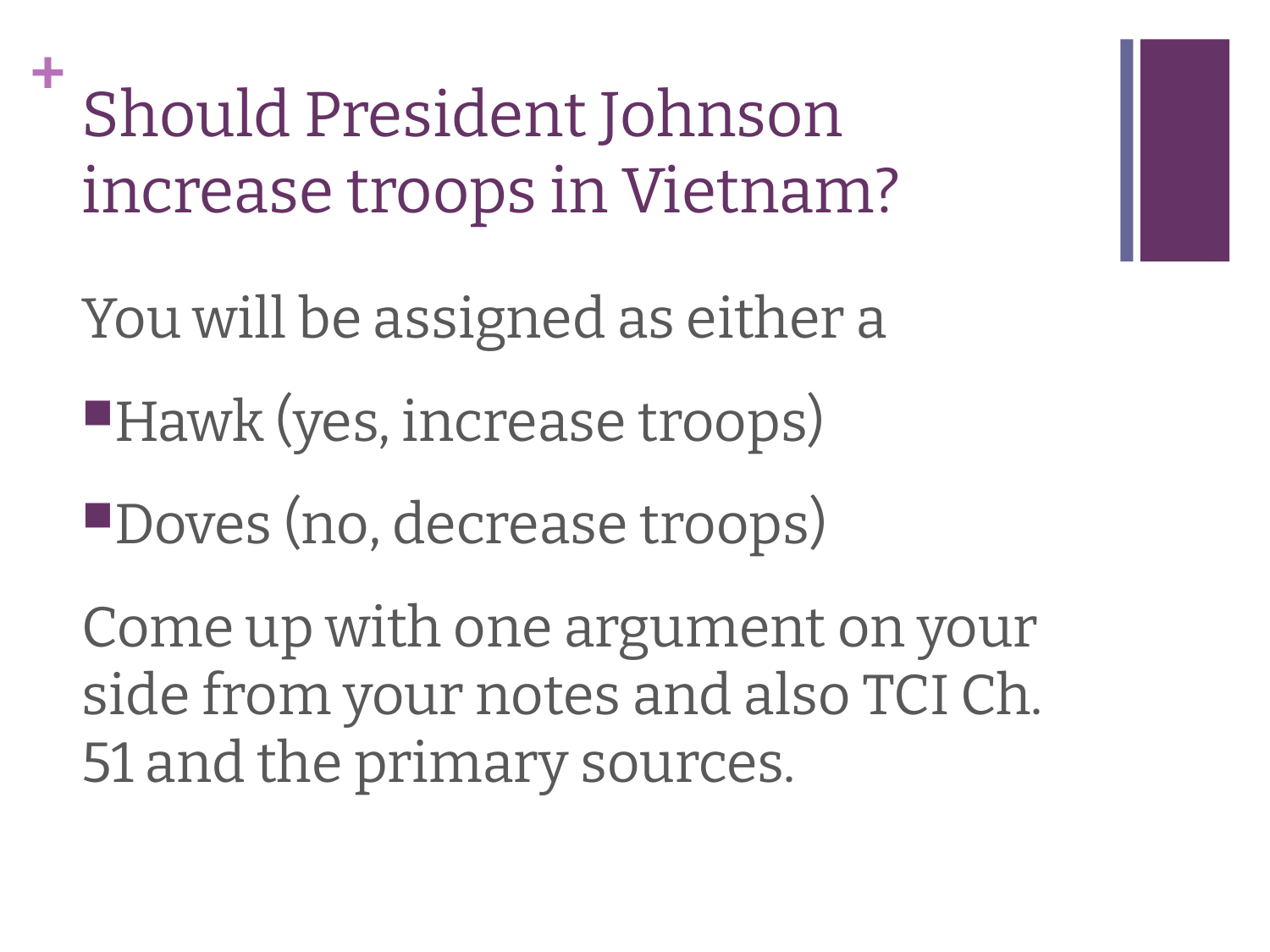

# Should President Johnson increase troops in Vietnam?
You will be assigned as either a
Hawk (yes, increase troops)
Doves (no, decrease troops)
Come up with one argument on your side from your notes and also TCI Ch. 51 and the primary sources.